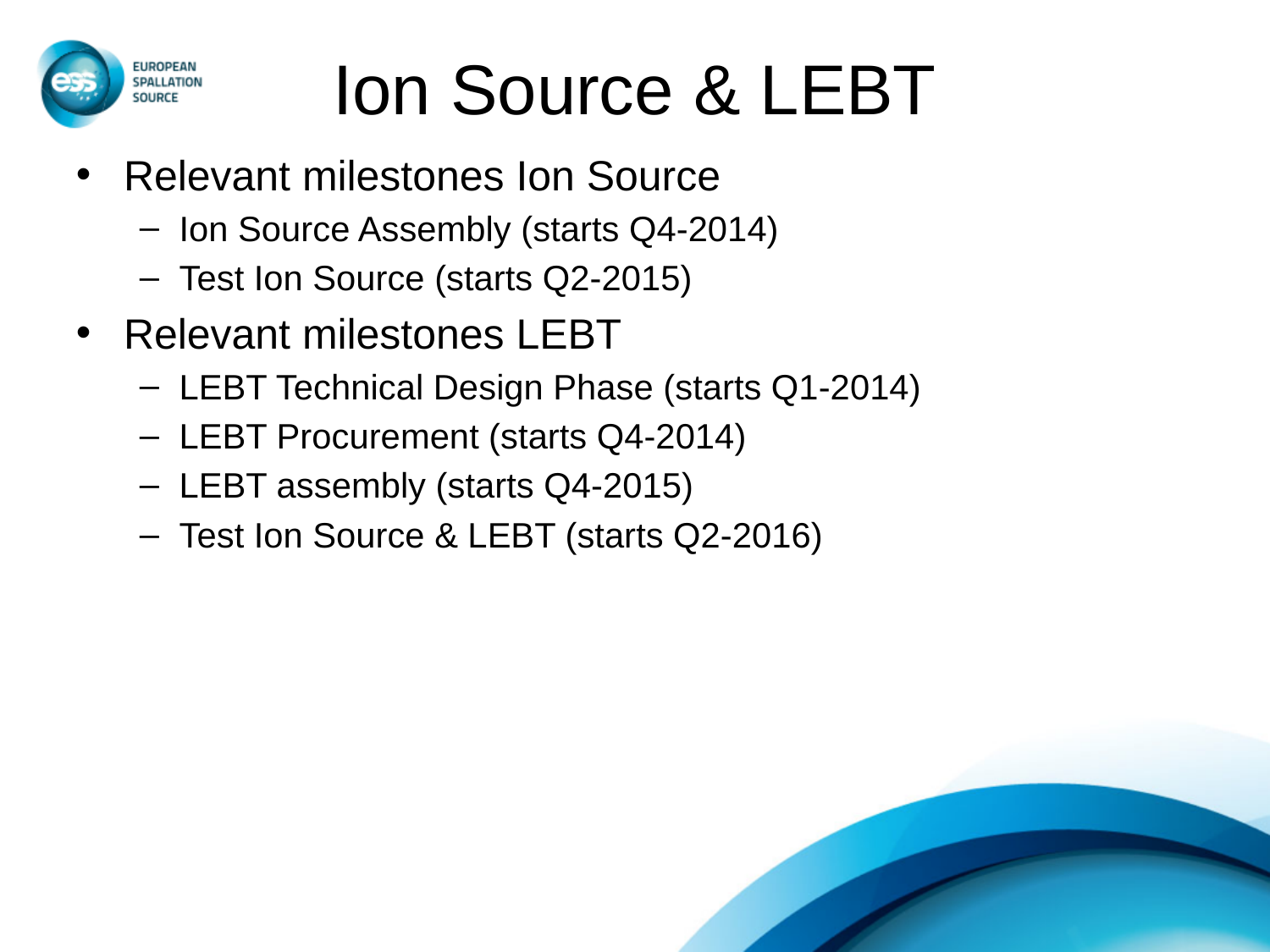

# Ion Source & LEBT
Relevant milestones Ion Source
Ion Source Assembly (starts Q4-2014)
Test Ion Source (starts Q2-2015)
Relevant milestones LEBT
LEBT Technical Design Phase (starts Q1-2014)
LEBT Procurement (starts Q4-2014)
LEBT assembly (starts Q4-2015)
Test Ion Source & LEBT (starts Q2-2016)